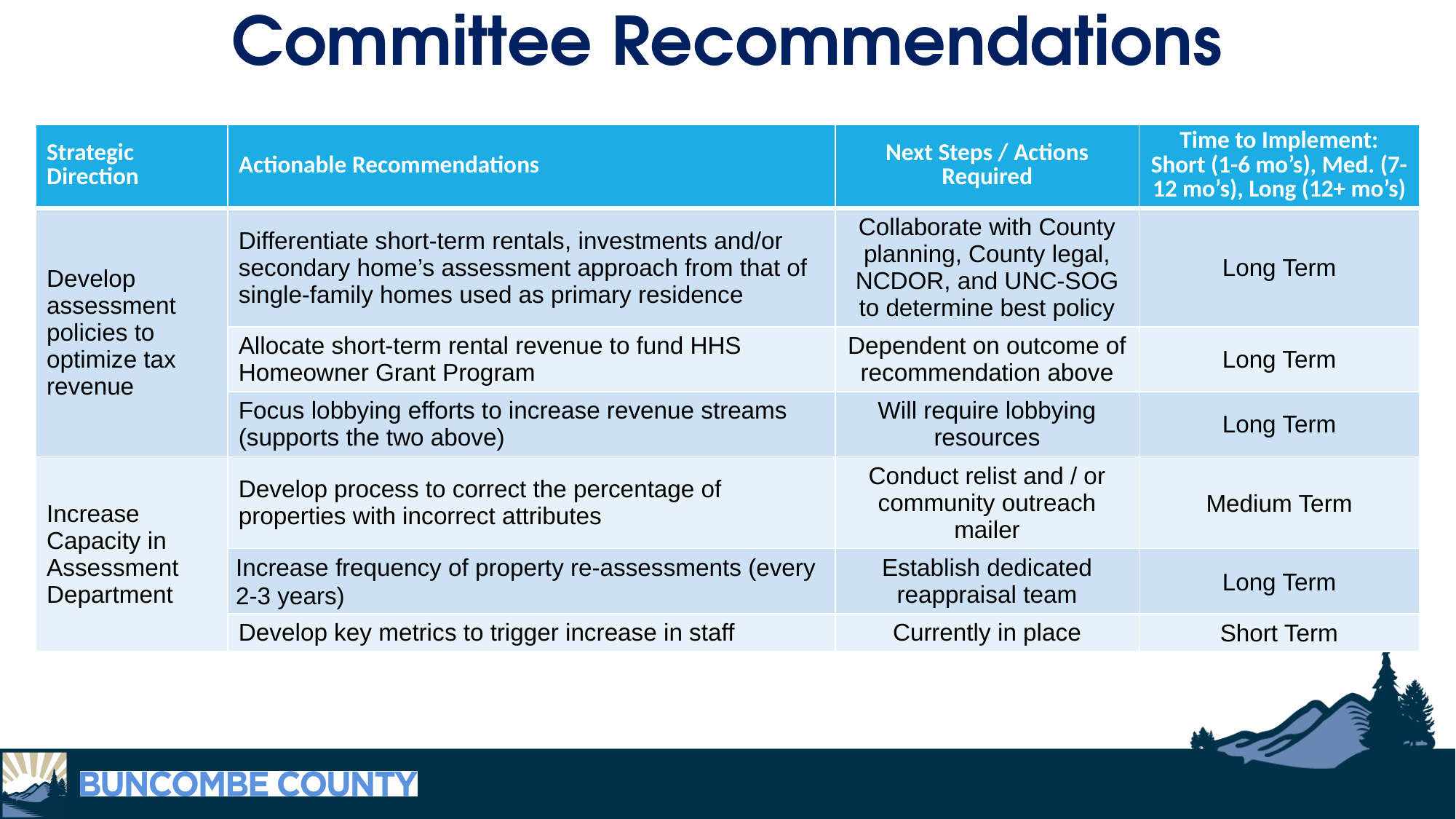

# Committee Recommendations
| Strategic Direction | Actionable Recommendations | Next Steps / Actions Required | Time to Implement: Short (1-6 mo’s), Med. (7-12 mo’s), Long (12+ mo’s) |
| --- | --- | --- | --- |
| Develop assessment policies to optimize tax revenue | Differentiate short-term rentals, investments and/or secondary home’s assessment approach from that of single-family homes used as primary residence | Collaborate with County planning, County legal, NCDOR, and UNC-SOG to determine best policy | Long Term |
|  | Allocate short-term rental revenue to fund HHS Homeowner Grant Program | Dependent on outcome of recommendation above | Long Term |
|  | Focus lobbying efforts to increase revenue streams (supports the two above) | Will require lobbying resources | Long Term |
| Increase Capacity in Assessment Department | Develop process to correct the percentage of properties with incorrect attributes | Conduct relist and / or community outreach mailer | Medium Term |
|  | Increase frequency of property re-assessments (every 2-3 years) | Establish dedicated reappraisal team | Long Term |
|  | Develop key metrics to trigger increase in staff | Currently in place | Short Term |